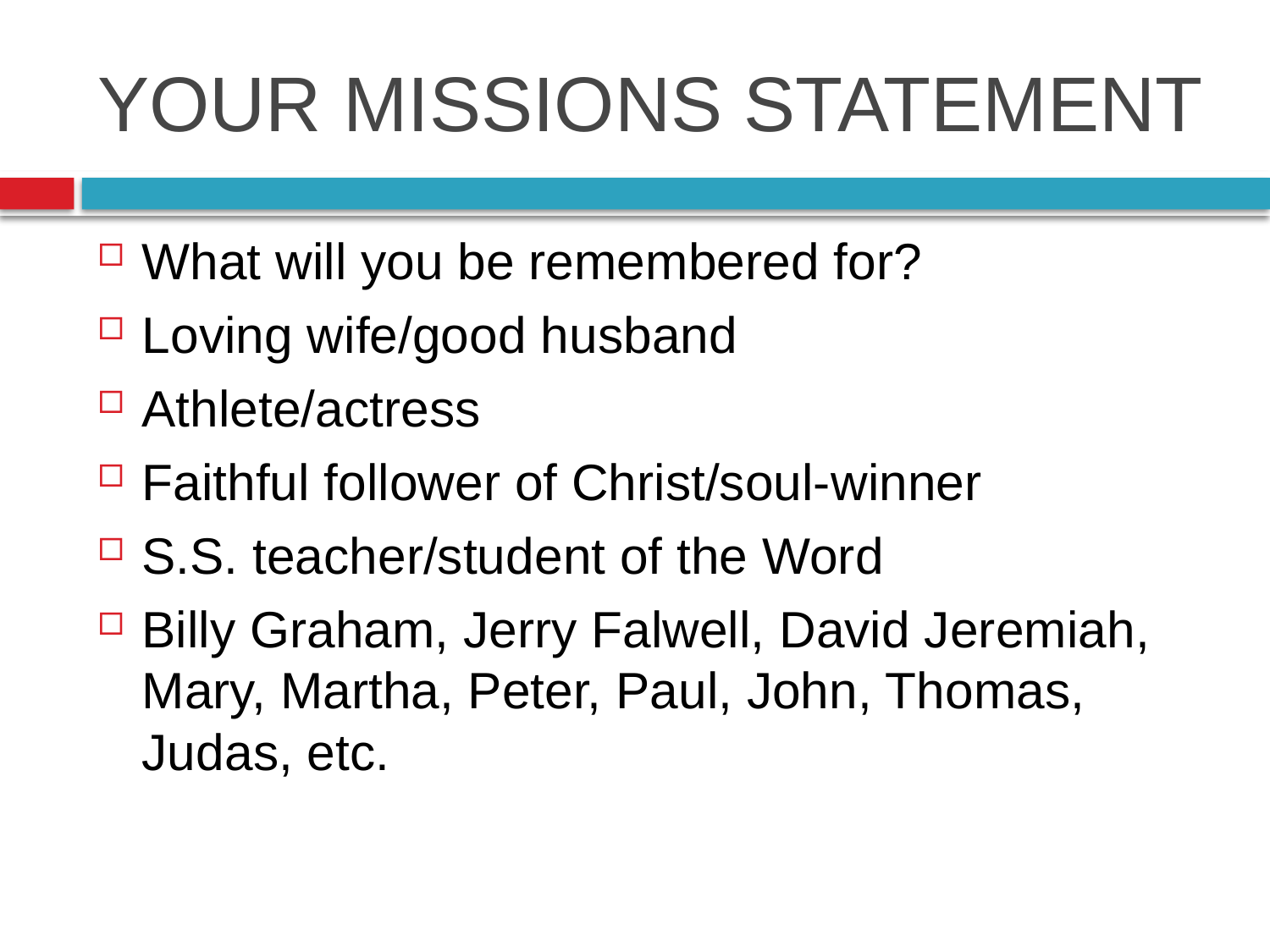

# YOUR MISSIONS STATEMENT
What will you be remembered for?
Loving wife/good husband
Athlete/actress
Faithful follower of Christ/soul-winner
S.S. teacher/student of the Word
Billy Graham, Jerry Falwell, David Jeremiah, Mary, Martha, Peter, Paul, John, Thomas, Judas, etc.